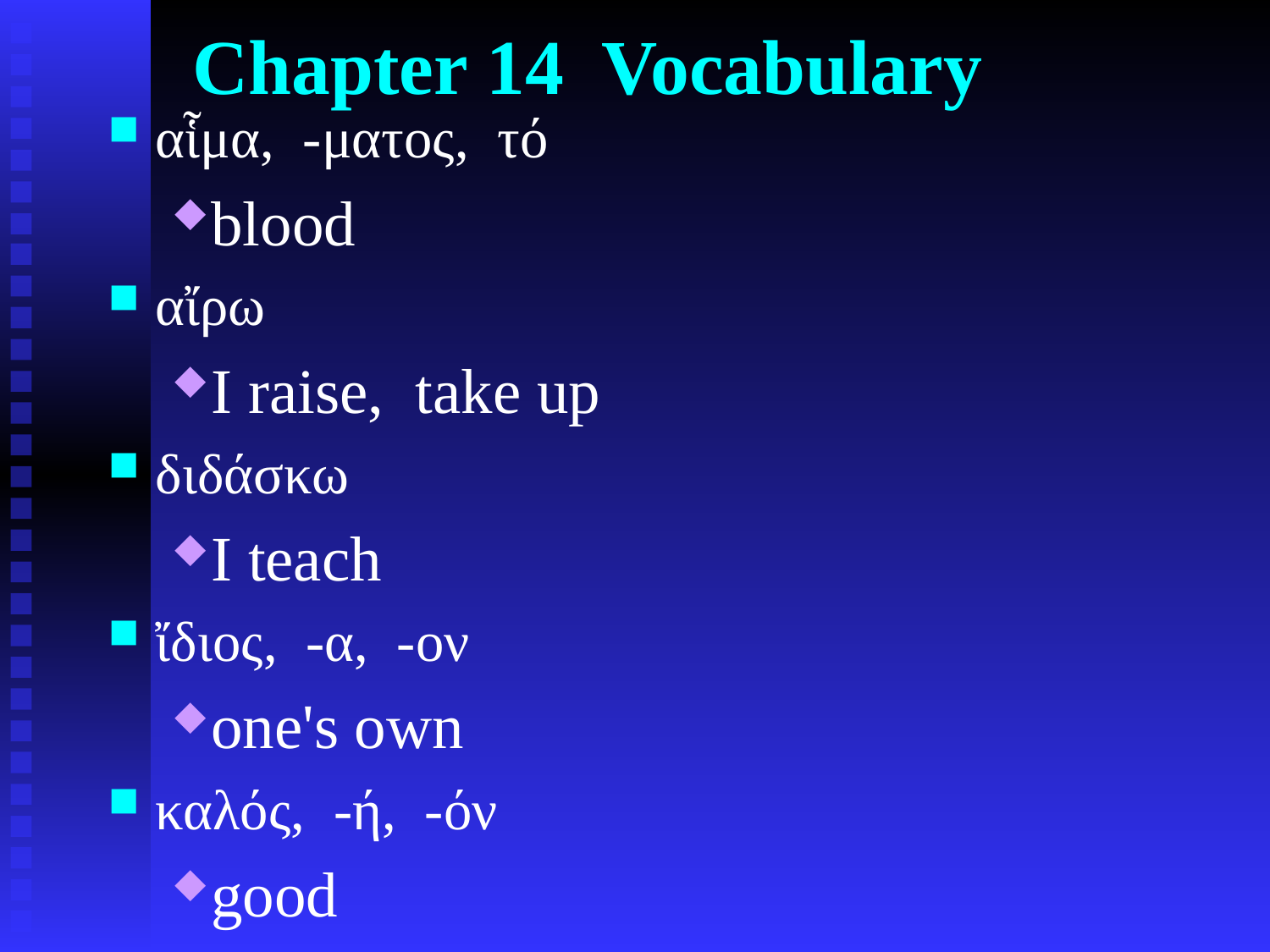

# Chapter 14  Vocabulary
αἷμα,  -ματος,  τό
blood
αἴρω
I raise,  take up
διδάσκω
I teach
ἴδιος,  -α,  -ον
one's own
καλός,  -ή,  -όν
good